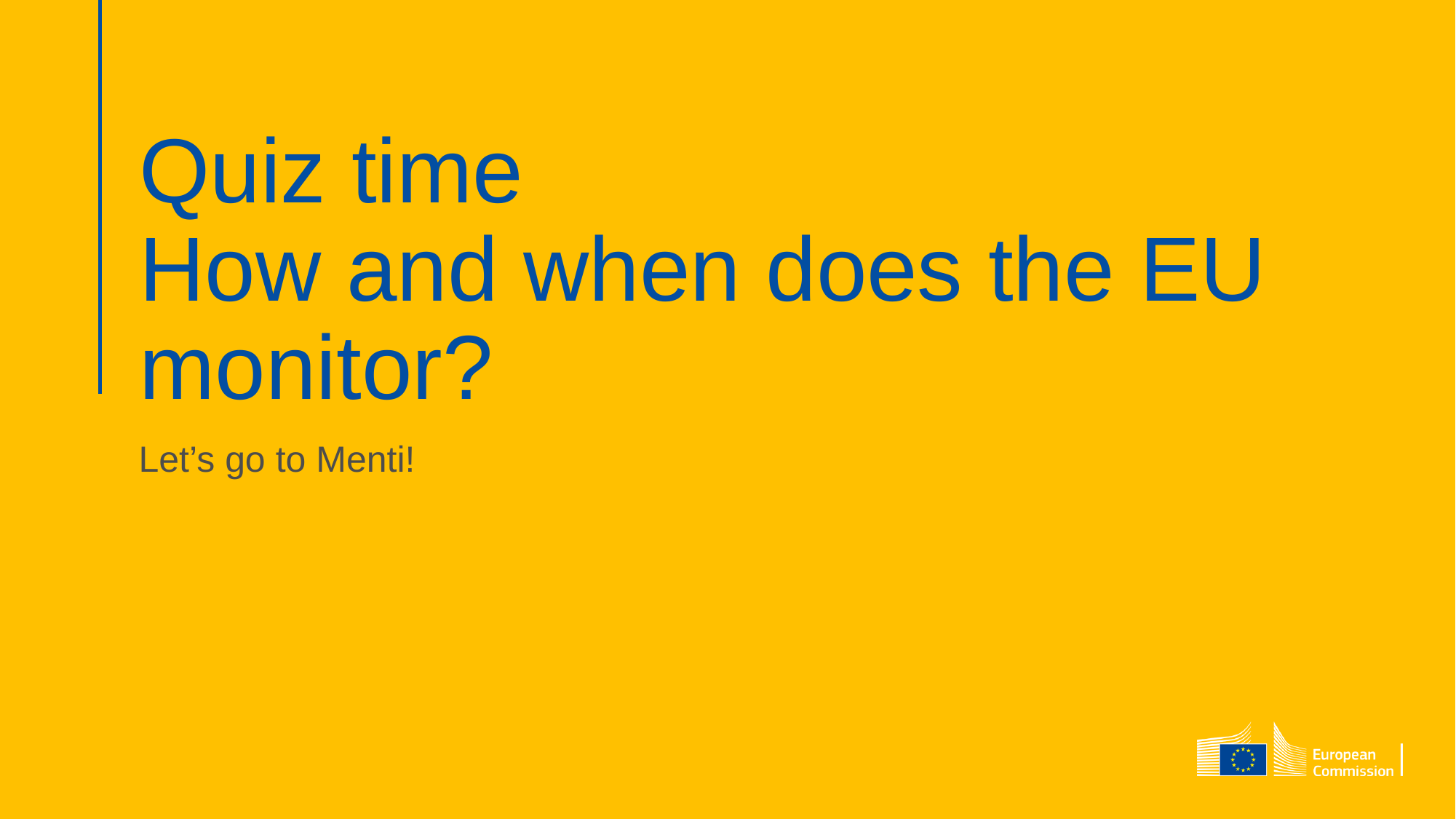

# Quiz time How and when does the EU monitor?
Let’s go to Menti!